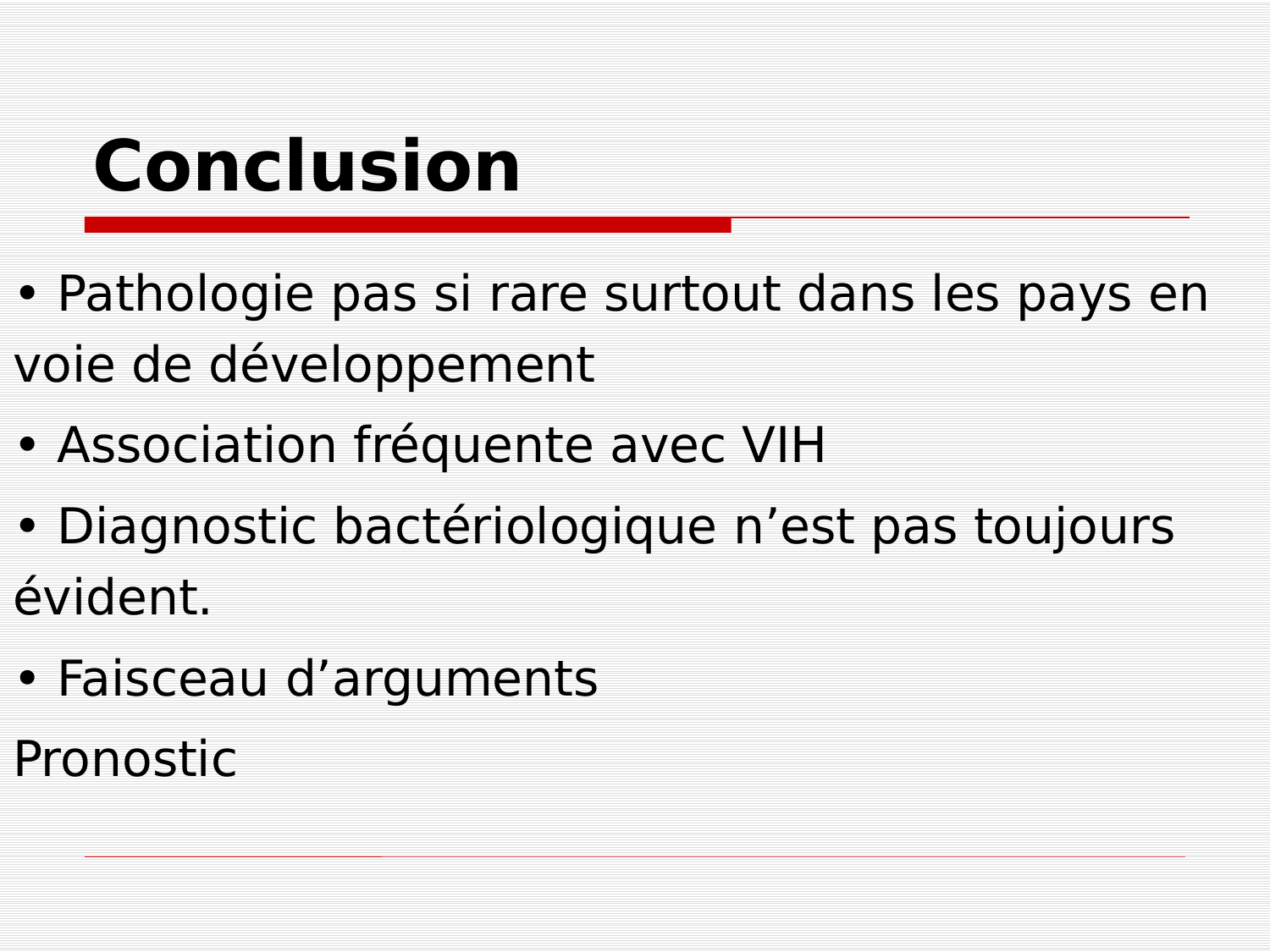

# Conclusion
• Pathologie pas si rare surtout dans les pays en voie de développement
• Association fréquente avec VIH
• Diagnostic bactériologique n’est pas toujours évident.
• Faisceau d’arguments
Pronostic